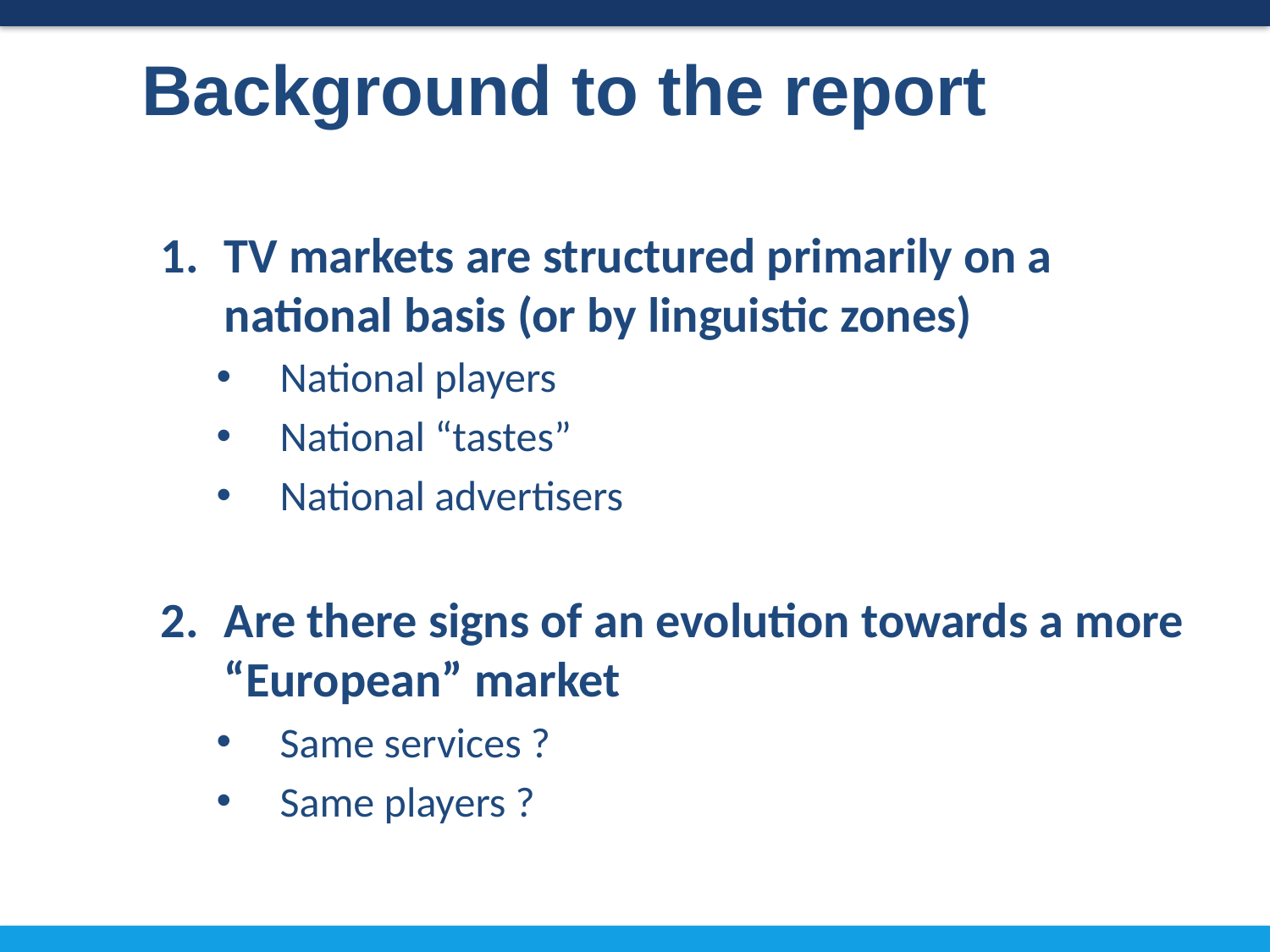

Background to the report

TV markets are structured primarily on a national basis (or by linguistic zones)
National players
National “tastes”
National advertisers

Are there signs of an evolution towards a more “European” market
Same services ?
Same players ?